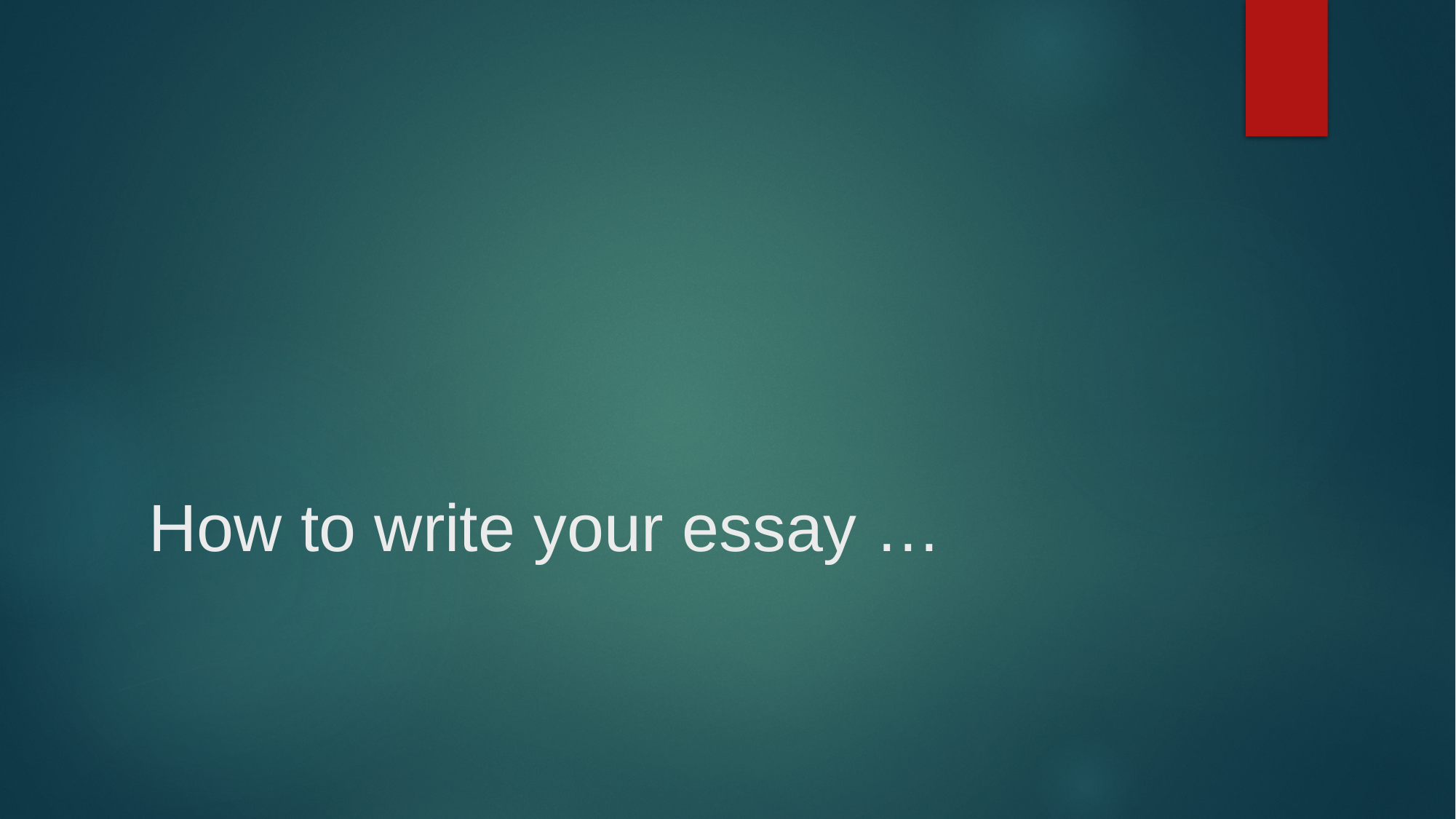

# How to write your essay …